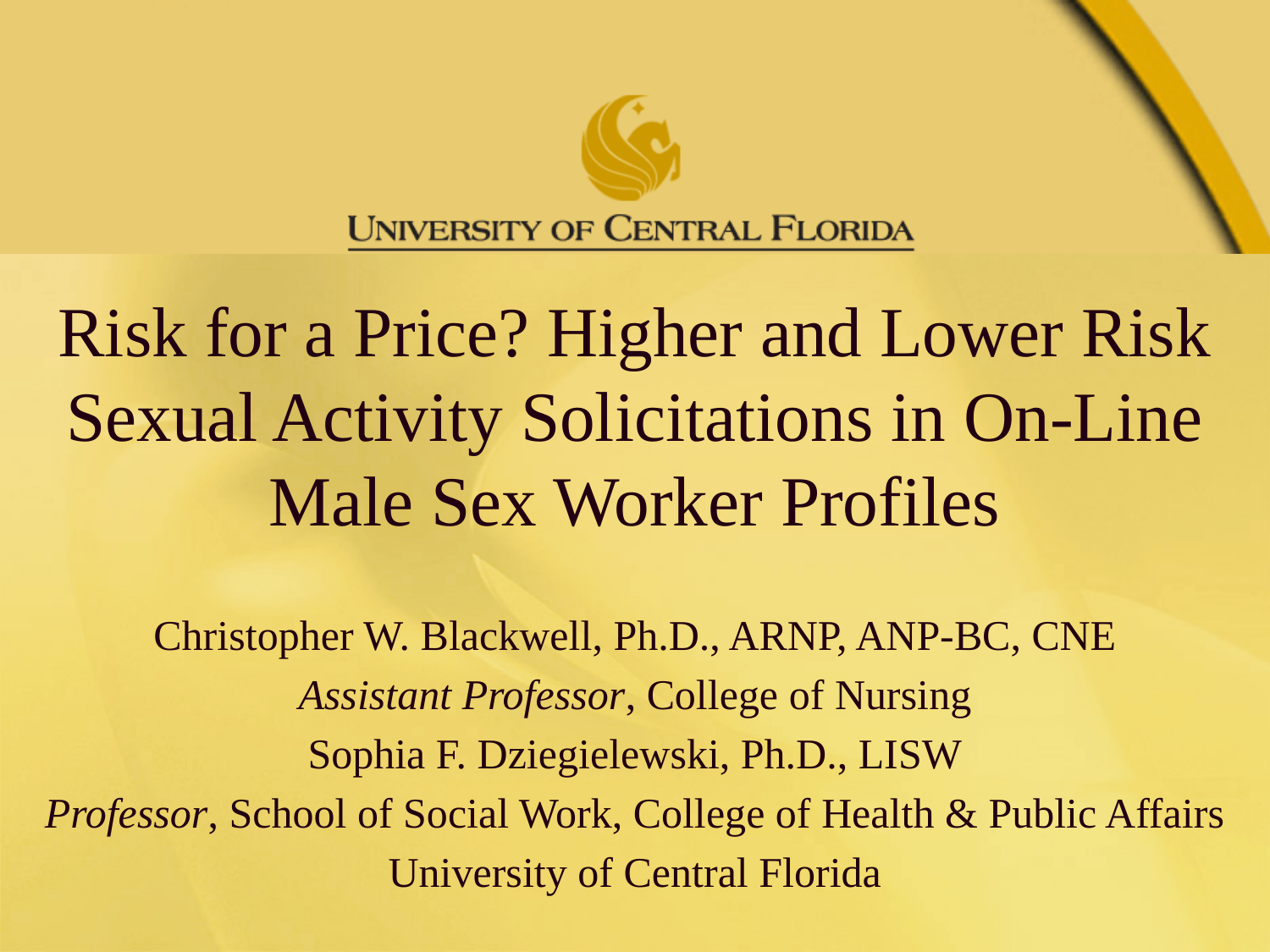

#
Risk for a Price? Higher and Lower Risk Sexual Activity Solicitations in On-Line Male Sex Worker Profiles

Christopher W. Blackwell, Ph.D., ARNP, ANP-BC, CNE
Assistant Professor, College of Nursing
Sophia F. Dziegielewski, Ph.D., LISW
Professor, School of Social Work, College of Health & Public Affairs
University of Central Florida